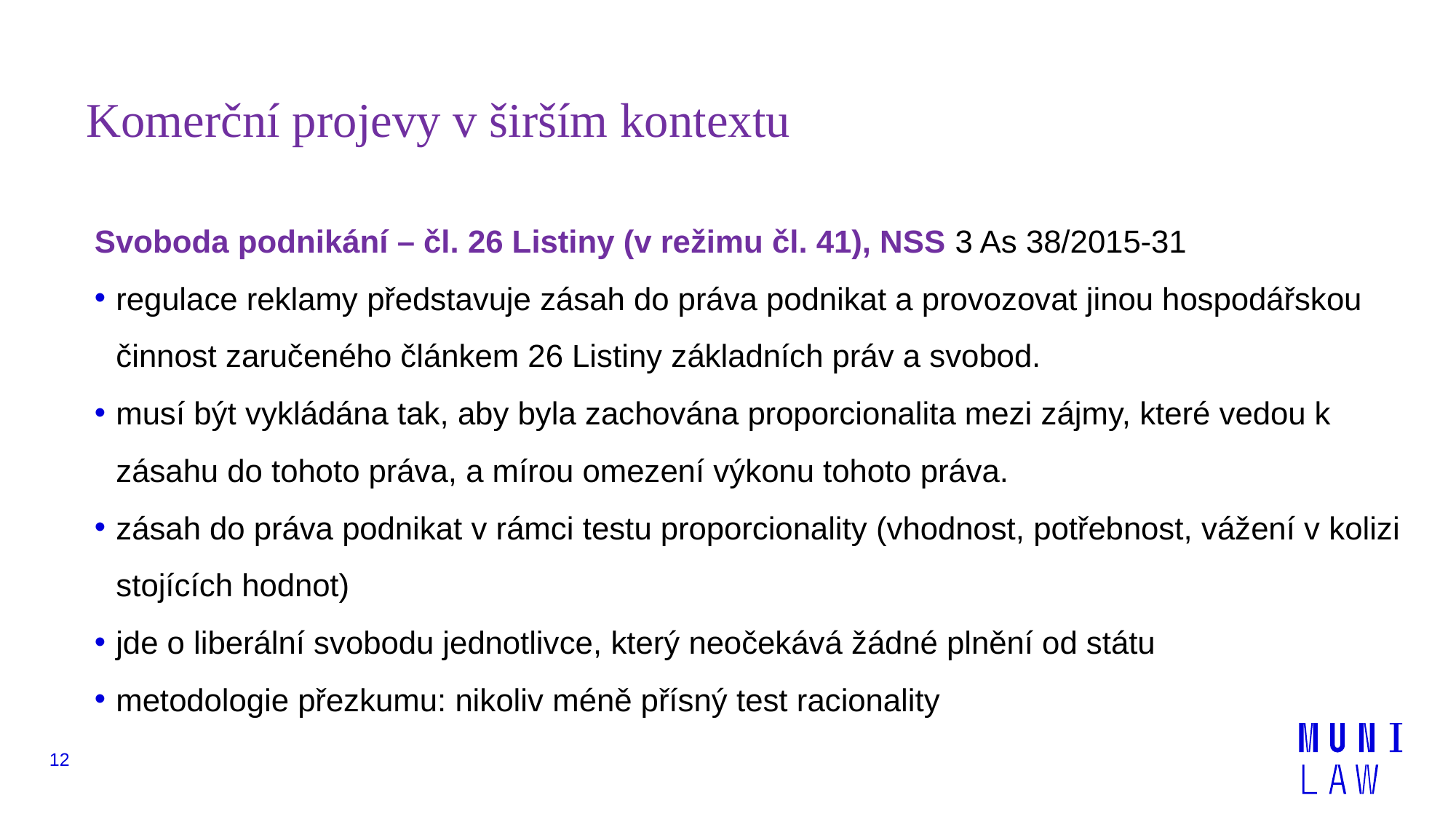

# Komerční projevy v širším kontextu
Svoboda podnikání – čl. 26 Listiny (v režimu čl. 41), NSS 3 As 38/2015-31
regulace reklamy představuje zásah do práva podnikat a provozovat jinou hospodářskou činnost zaručeného článkem 26 Listiny základních práv a svobod.
musí být vykládána tak, aby byla zachována proporcionalita mezi zájmy, které vedou k zásahu do tohoto práva, a mírou omezení výkonu tohoto práva.
zásah do práva podnikat v rámci testu proporcionality (vhodnost, potřebnost, vážení v kolizi stojících hodnot)
jde o liberální svobodu jednotlivce, který neočekává žádné plnění od státu
metodologie přezkumu: nikoliv méně přísný test racionality
12